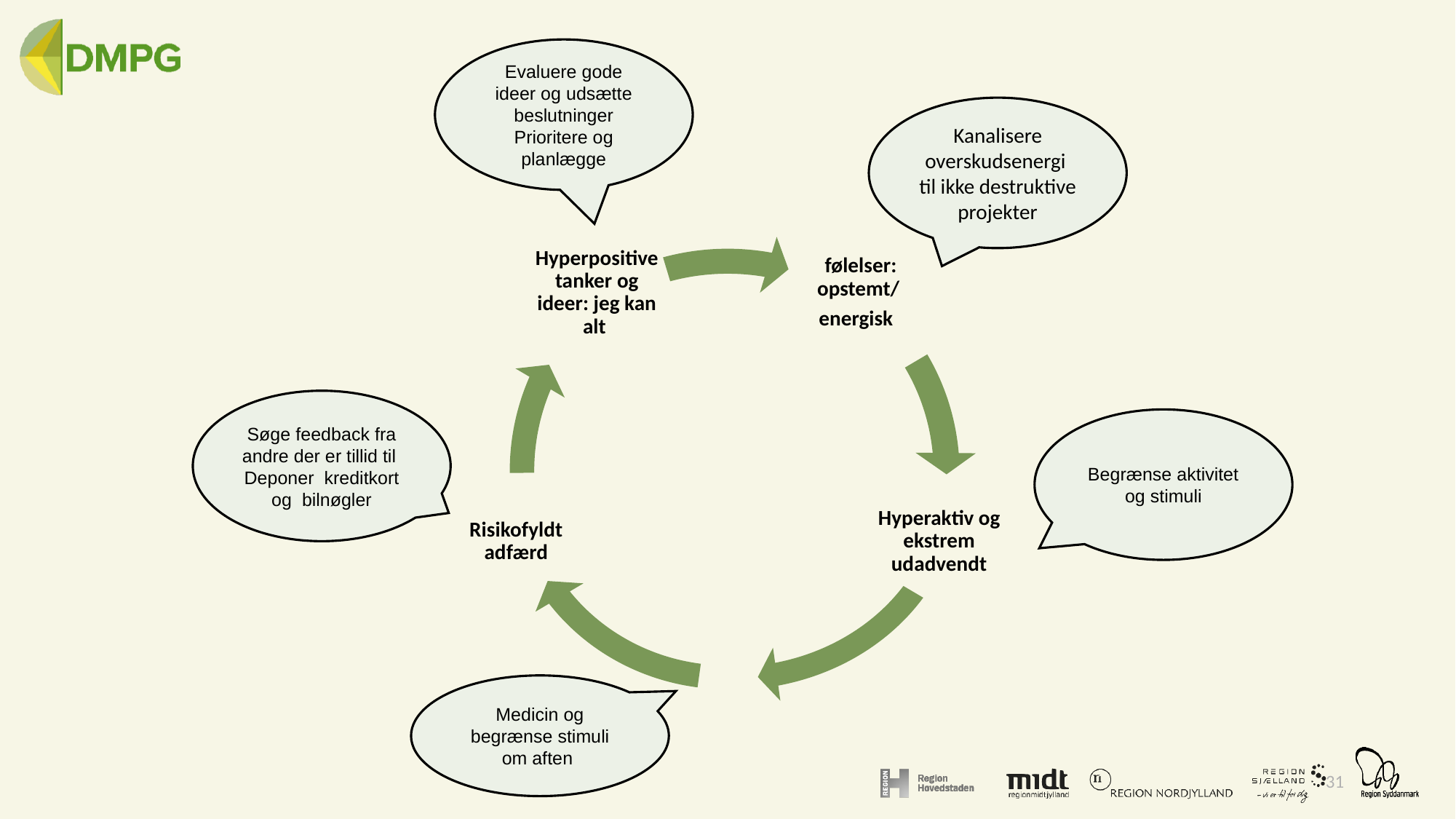

Evaluere gode ideer og udsætte beslutninger
Prioritere og planlægge
Kanalisere overskudsenergi  til ikke destruktive projekter

 følelser: opstemt/
energisk
Hyperaktiv og ekstrem udadvendt

Risikofyldt adfærd
Hyperpositive tanker og ideer: jeg kan alt
Søge feedback fra andre der er tillid til
Deponer  kreditkort og  bilnøgler
Begrænse aktivitet og stimuli
Medicin og begrænse stimuli om aften
31